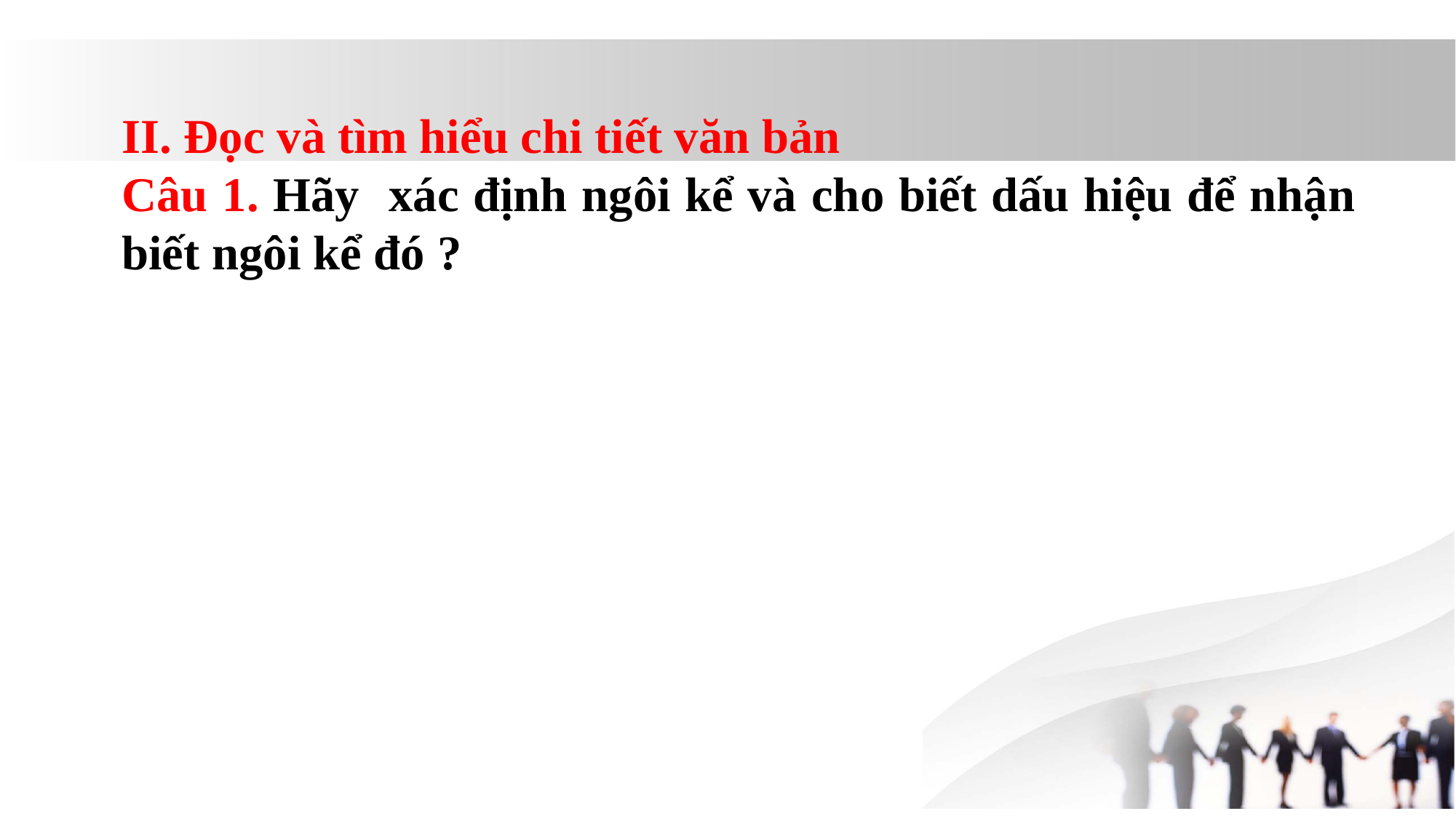

II. Đọc và tìm hiểu chi tiết văn bản
Câu 1. Hãy  xác định ngôi kể và cho biết dấu hiệu để nhận biết ngôi kể đó ?